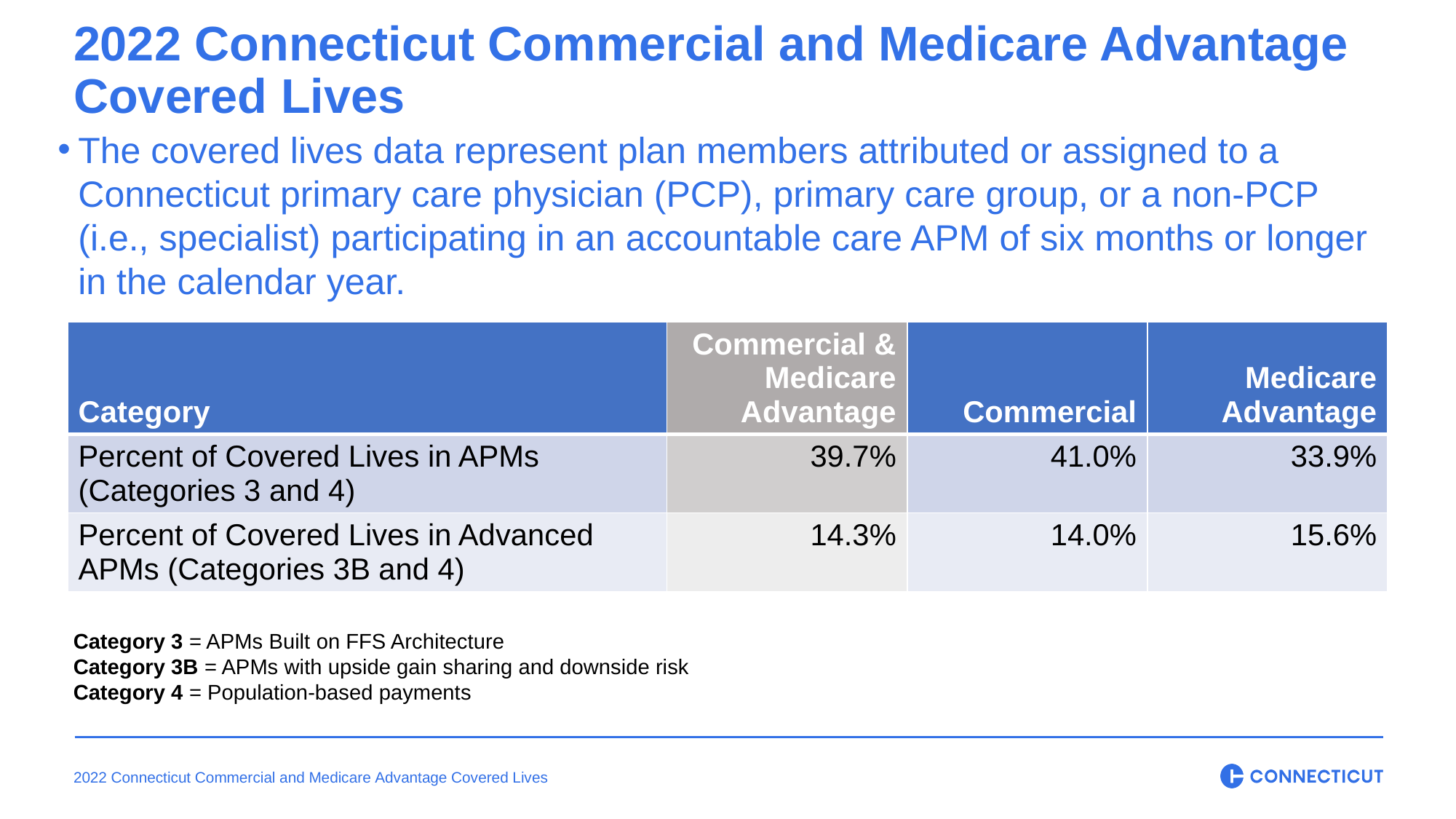

2022 Connecticut Commercial and Medicare Advantage Covered Lives
The covered lives data represent plan members attributed or assigned to a Connecticut primary care physician (PCP), primary care group, or a non-PCP (i.e., specialist) participating in an accountable care APM of six months or longer in the calendar year.
| Category | Commercial & Medicare Advantage | Commercial | Medicare Advantage |
| --- | --- | --- | --- |
| Percent of Covered Lives in APMs (Categories 3 and 4) | 39.7% | 41.0% | 33.9% |
| Percent of Covered Lives in Advanced APMs (Categories 3B and 4) | 14.3% | 14.0% | 15.6% |
Category 3 = APMs Built on FFS Architecture
Category 3B = APMs with upside gain sharing and downside risk
Category 4 = Population-based payments
2022 Connecticut Commercial and Medicare Advantage Covered Lives